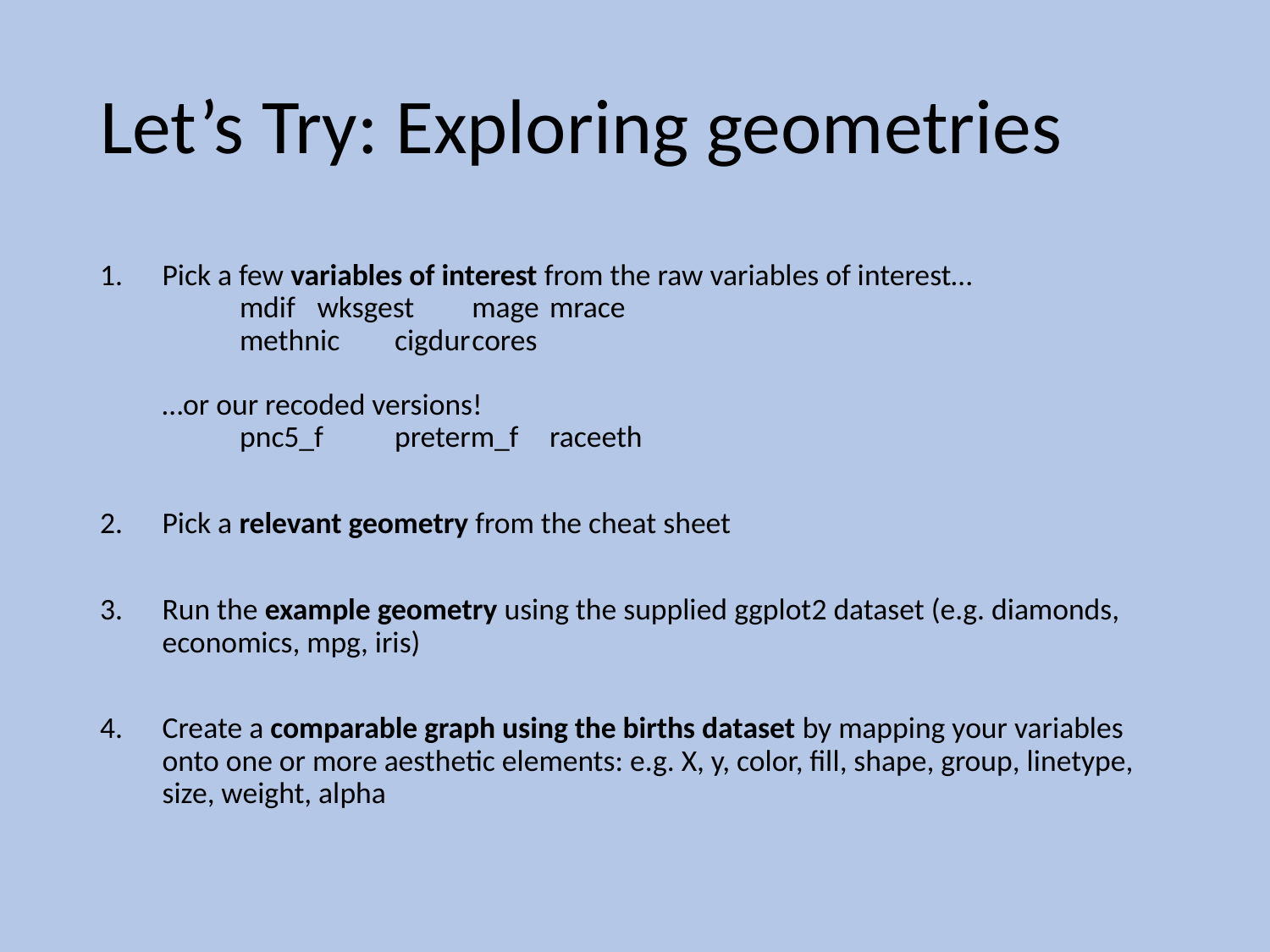

# Let’s Try: Exploring geometries
Pick a few variables of interest from the raw variables of interest…
	mdif		wksgest		mage		mrace
	methnic		cigdur		cores
…or our recoded versions!
	pnc5_f		preterm_f	raceeth

Pick a relevant geometry from the cheat sheet

Run the example geometry using the supplied ggplot2 dataset (e.g. diamonds, economics, mpg, iris)

Create a comparable graph using the births dataset by mapping your variables onto one or more aesthetic elements: e.g. X, y, color, fill, shape, group, linetype, size, weight, alpha